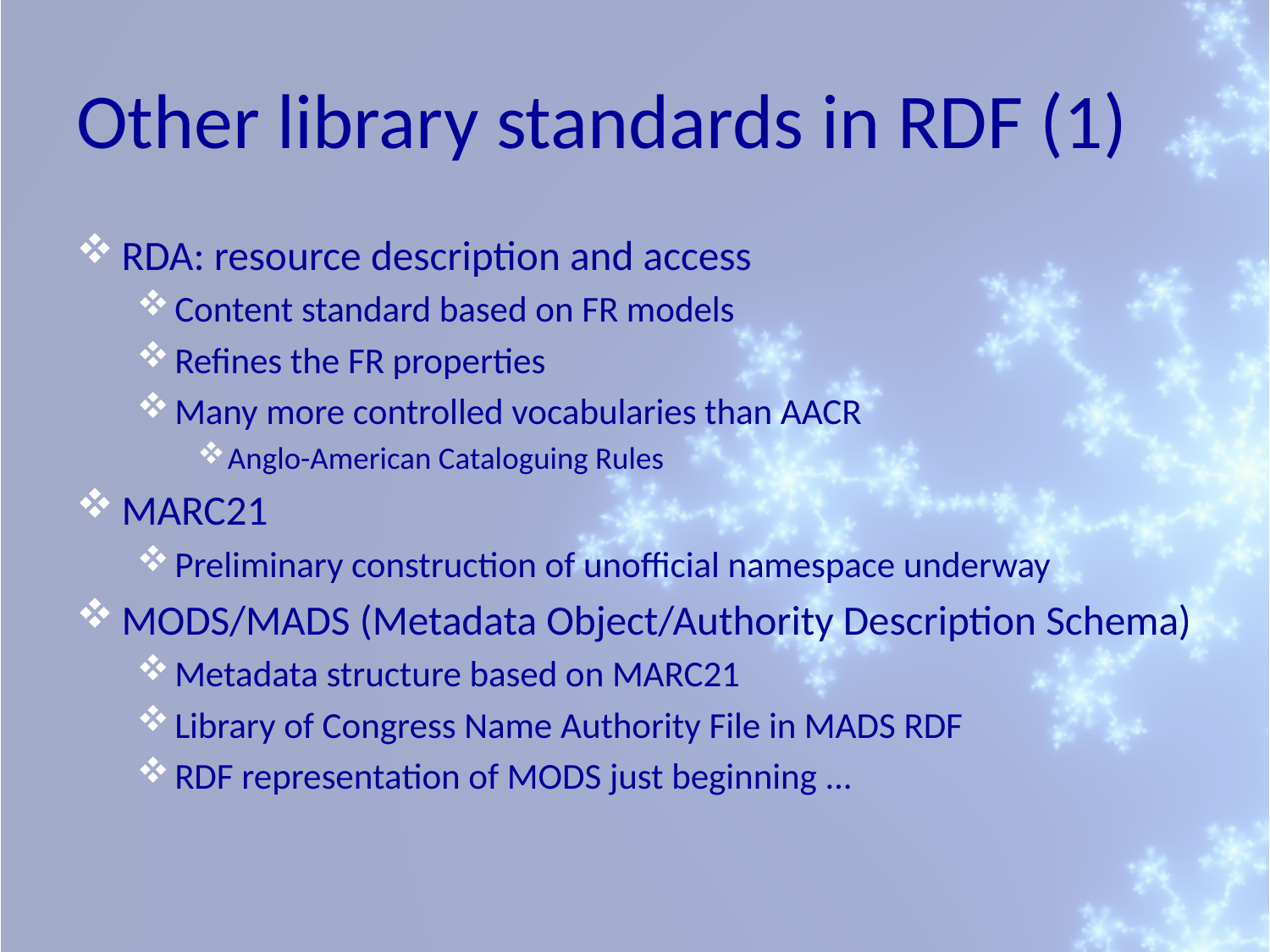

# Other library standards in RDF (1)
RDA: resource description and access
Content standard based on FR models
Refines the FR properties
Many more controlled vocabularies than AACR
Anglo-American Cataloguing Rules
MARC21
Preliminary construction of unofficial namespace underway
MODS/MADS (Metadata Object/Authority Description Schema)
Metadata structure based on MARC21
Library of Congress Name Authority File in MADS RDF
RDF representation of MODS just beginning ...